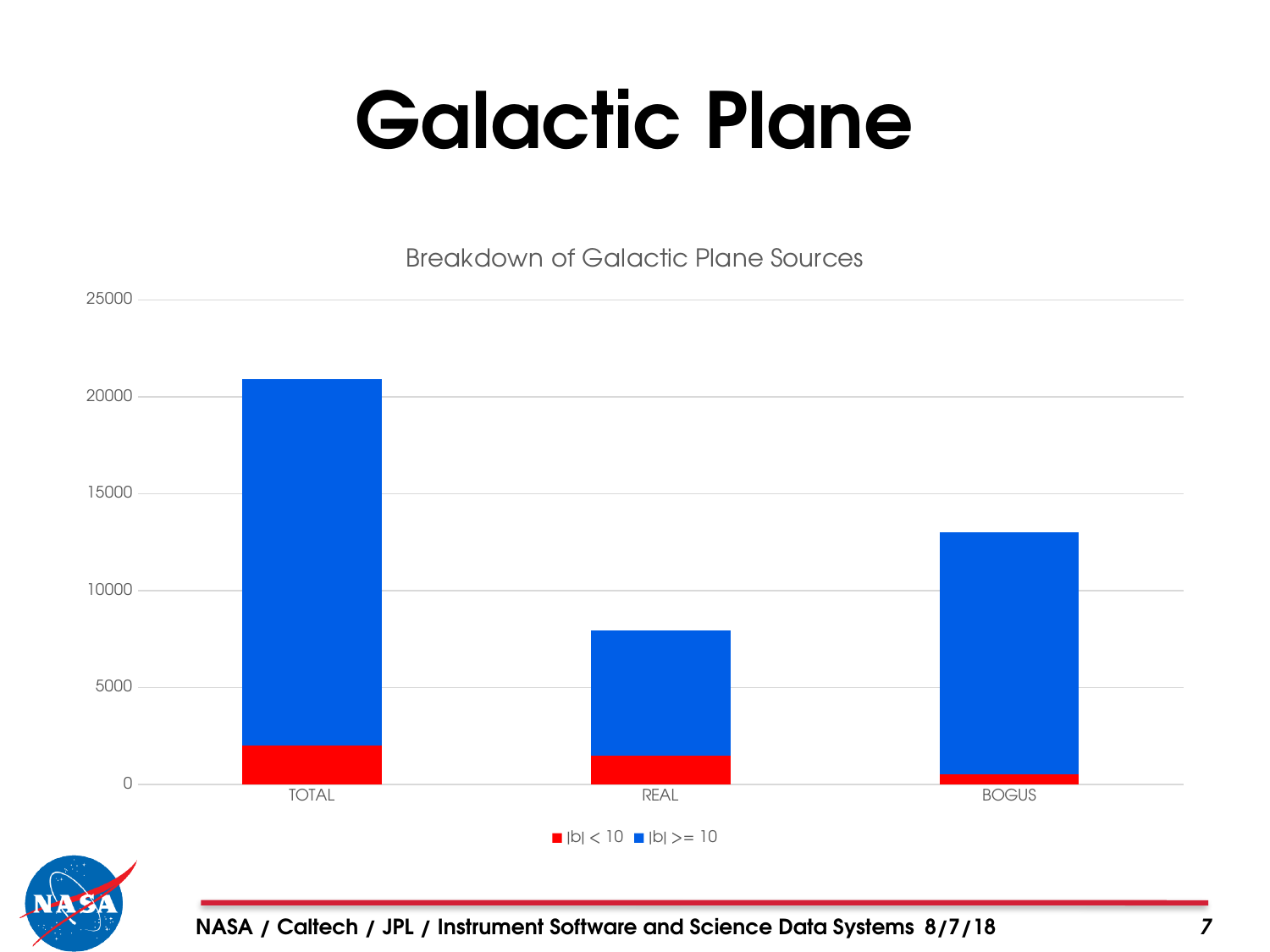

# Galactic Plane

### Chart: Breakdown of Galactic Plane Sources

| Category | |b| < 10 | |b| >= 10 |
|---|---|---|
| TOTAL | 1984.0 | 18939.0 |
| REAL | 1463.0 | 6473.0 |
| BOGUS | 521.0 | 12466.0 |
NASA / Caltech / JPL / Instrument Software and Science Data Systems
8/7/18
7